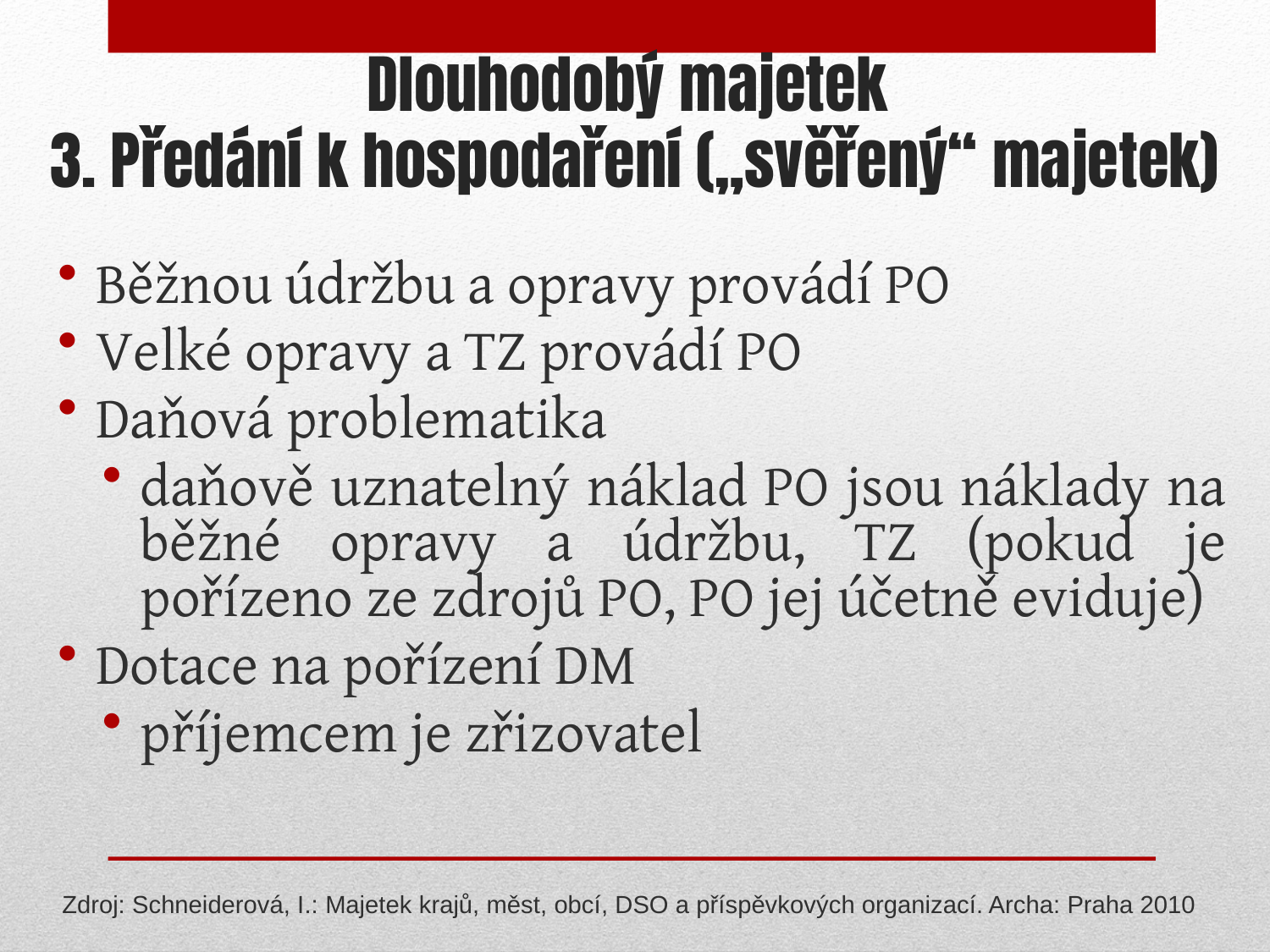

Dlouhodobý majetek
3. Předání k hospodaření („svěřený“ majetek)
Běžnou údržbu a opravy provádí PO
Velké opravy a TZ provádí PO
Daňová problematika
daňově uznatelný náklad PO jsou náklady na běžné opravy a údržbu, TZ (pokud je pořízeno ze zdrojů PO, PO jej účetně eviduje)
Dotace na pořízení DM
příjemcem je zřizovatel

Zdroj: Schneiderová, I.: Majetek krajů, měst, obcí, DSO a příspěvkových organizací. Archa: Praha 2010